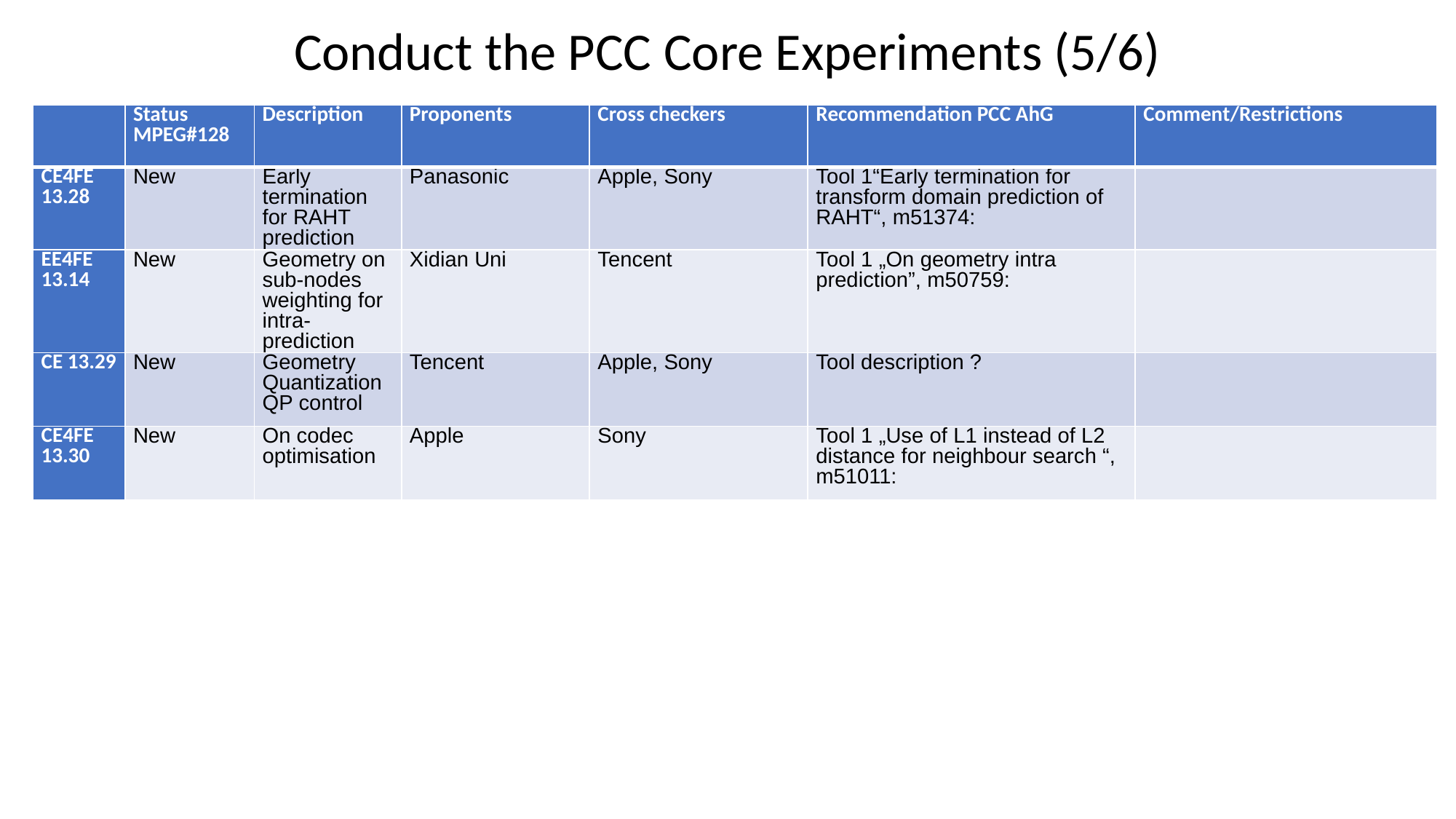

# Conduct the PCC Core Experiments (5/6)
|  | Status MPEG#128 | Description | Proponents | Cross checkers | Recommendation PCC AhG | Comment/Restrictions |
| --- | --- | --- | --- | --- | --- | --- |
| CE4FE 13.28 | New | Early termination for RAHT prediction | Panasonic | Apple, Sony | Tool 1“Early termination for transform domain prediction of RAHT“, m51374: |  |
| EE4FE 13.14 | New | Geometry on sub-nodes weighting for intra-prediction | Xidian Uni | Tencent | Tool 1 „On geometry intra prediction”, m50759: |  |
| CE 13.29 | New | Geometry Quantization QP control | Tencent | Apple, Sony | Tool description ? |  |
| CE4FE 13.30 | New | On codec optimisation | Apple | Sony | Tool 1 „Use of L1 instead of L2 distance for neighbour search “, m51011: |  |